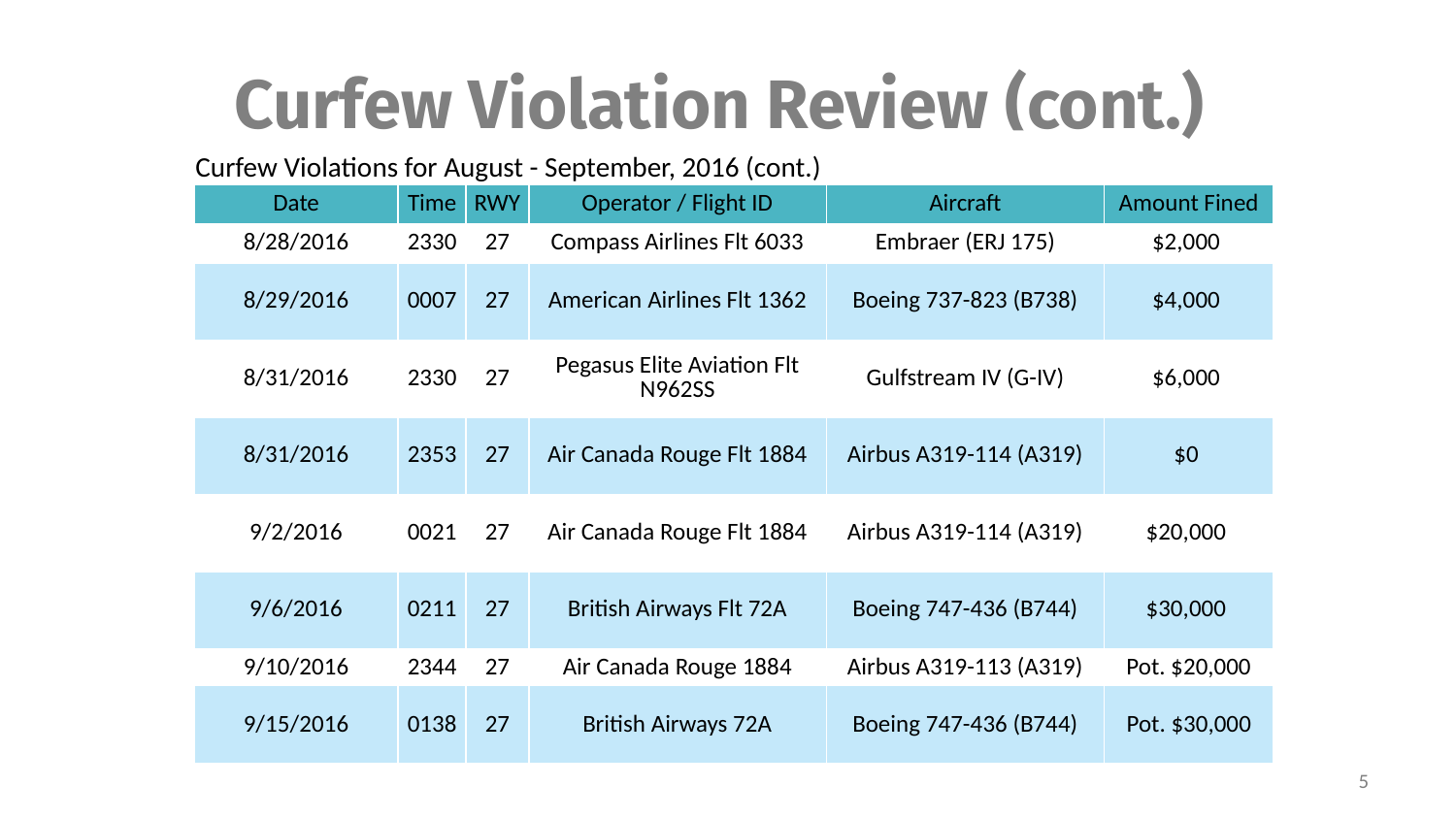

# Curfew Violation Review (cont.)

| Curfew Violations for August - September, 2016 (cont.) |  |  |  |  |  |
| --- | --- | --- | --- | --- | --- |
| Date | Time | RWY | Operator / Flight ID | Aircraft | Amount Fined |
| 8/28/2016 | 2330 | 27 | Compass Airlines Flt 6033 | Embraer (ERJ 175) | $2,000 |
| 8/29/2016 | 0007 | 27 | American Airlines Flt 1362 | Boeing 737-823 (B738) | $4,000 |
| 8/31/2016 | 2330 | 27 | Pegasus Elite Aviation Flt N962SS | Gulfstream IV (G-IV) | $6,000 |
| 8/31/2016 | 2353 | 27 | Air Canada Rouge Flt 1884 | Airbus A319-114 (A319) | $0 |
| 9/2/2016 | 0021 | 27 | Air Canada Rouge Flt 1884 | Airbus A319-114 (A319) | $20,000 |
| 9/6/2016 | 0211 | 27 | British Airways Flt 72A | Boeing 747-436 (B744) | $30,000 |
| 9/10/2016 | 2344 | 27 | Air Canada Rouge 1884 | Airbus A319-113 (A319) | Pot. $20,000 |
| 9/15/2016 | 0138 | 27 | British Airways 72A | Boeing 747-436 (B744) | Pot. $30,000 |
5